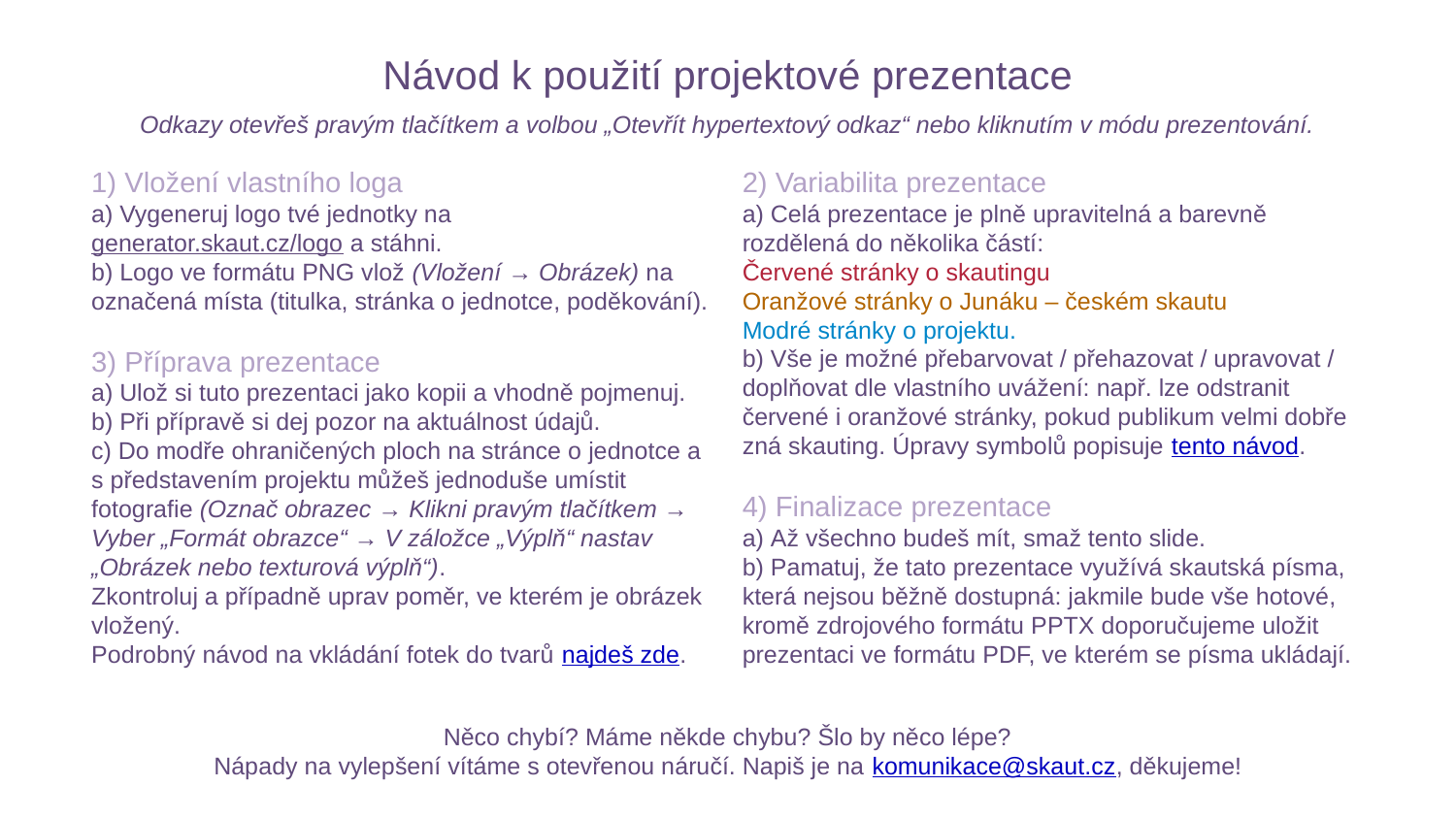

Návod k použití projektové prezentace
Odkazy otevřeš pravým tlačítkem a volbou „Otevřít hypertextový odkaz“ nebo kliknutím v módu prezentování.
1) Vložení vlastního loga
a) Vygeneruj logo tvé jednotky na
generator.skaut.cz/logo a stáhni.
b) Logo ve formátu PNG vlož (Vložení → Obrázek) na označená místa (titulka, stránka o jednotce, poděkování).

3) Příprava prezentace
a) Ulož si tuto prezentaci jako kopii a vhodně pojmenuj.
b) Při přípravě si dej pozor na aktuálnost údajů.
c) Do modře ohraničených ploch na stránce o jednotce a s představením projektu můžeš jednoduše umístit fotografie (Označ obrazec → Klikni pravým tlačítkem → Vyber „Formát obrazce“ → V záložce „Výplň“ nastav „Obrázek nebo texturová výplň“).
Zkontroluj a případně uprav poměr, ve kterém je obrázek vložený.
Podrobný návod na vkládání fotek do tvarů najdeš zde.
2) Variabilita prezentace
a) Celá prezentace je plně upravitelná a barevně rozdělená do několika částí:
Červené stránky o skautingu
Oranžové stránky o Junáku – českém skautu
Modré stránky o projektu.
b) Vše je možné přebarvovat / přehazovat / upravovat / doplňovat dle vlastního uvážení: např. lze odstranit červené i oranžové stránky, pokud publikum velmi dobře zná skauting. Úpravy symbolů popisuje tento návod.

4) Finalizace prezentace
a) Až všechno budeš mít, smaž tento slide.
b) Pamatuj, že tato prezentace využívá skautská písma, která nejsou běžně dostupná: jakmile bude vše hotové, kromě zdrojového formátu PPTX doporučujeme uložit prezentaci ve formátu PDF, ve kterém se písma ukládají.
Něco chybí? Máme někde chybu? Šlo by něco lépe?
Nápady na vylepšení vítáme s otevřenou náručí. Napiš je na komunikace@skaut.cz, děkujeme!